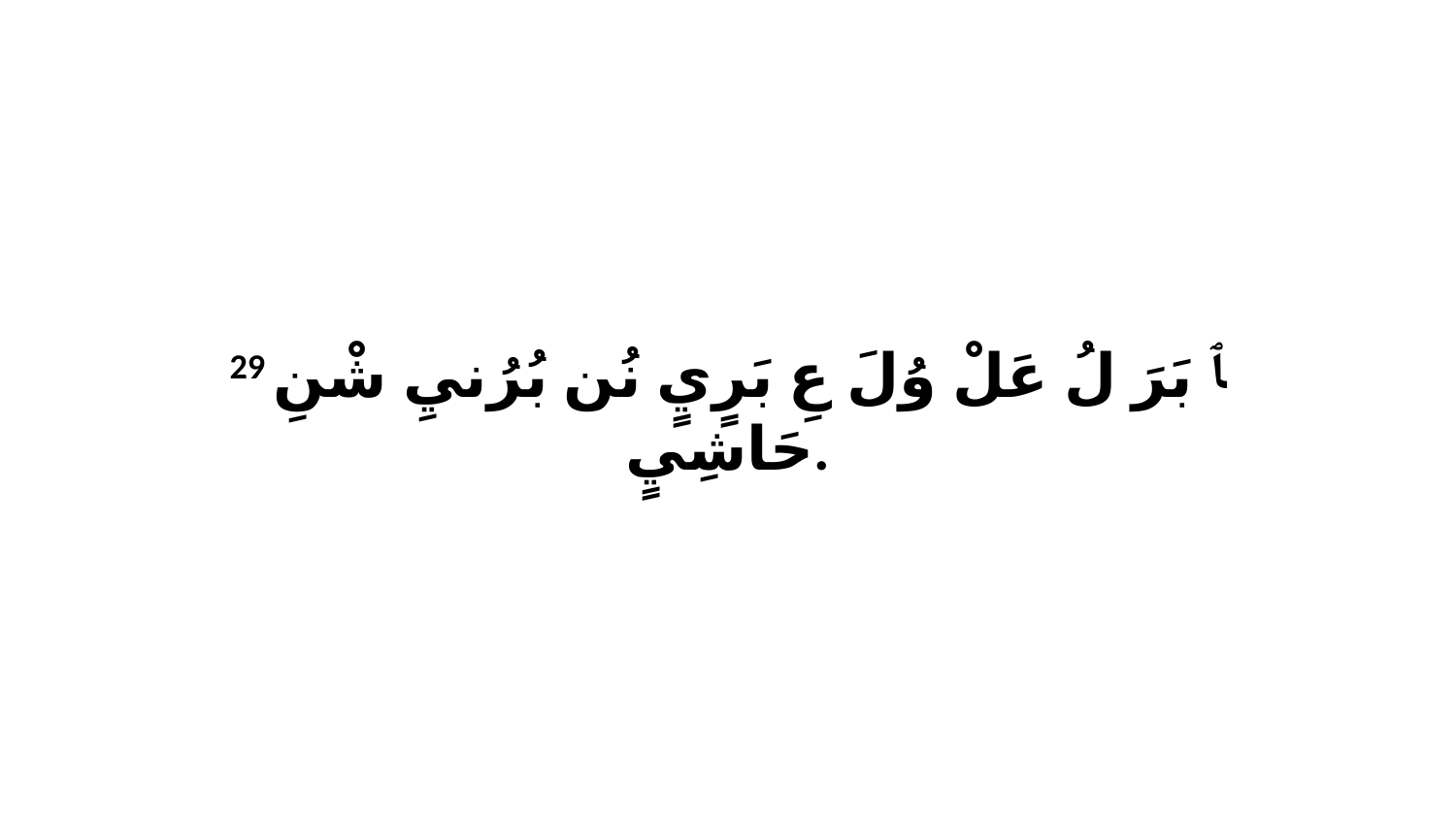

29 ﭑ بَرَ لُ عَلْ وُلَ عِ بَرٍيٍ نُن بُرُنيِ شْنِ حَاشِيٍ.